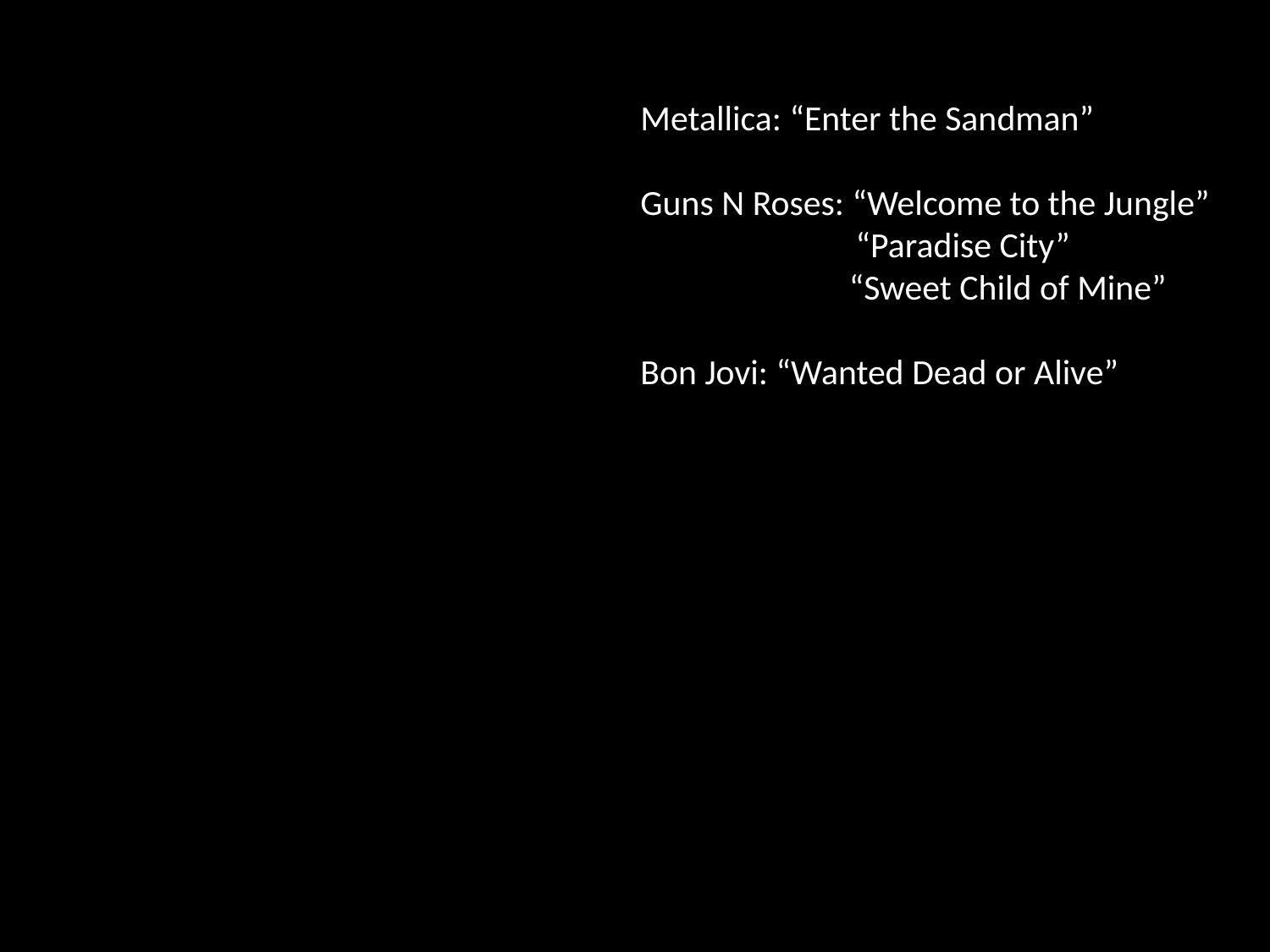

# Metallica: “Enter the Sandman” Guns N Roses: “Welcome to the Jungle” “Paradise City” “Sweet Child of Mine” Bon Jovi: “Wanted Dead or Alive”